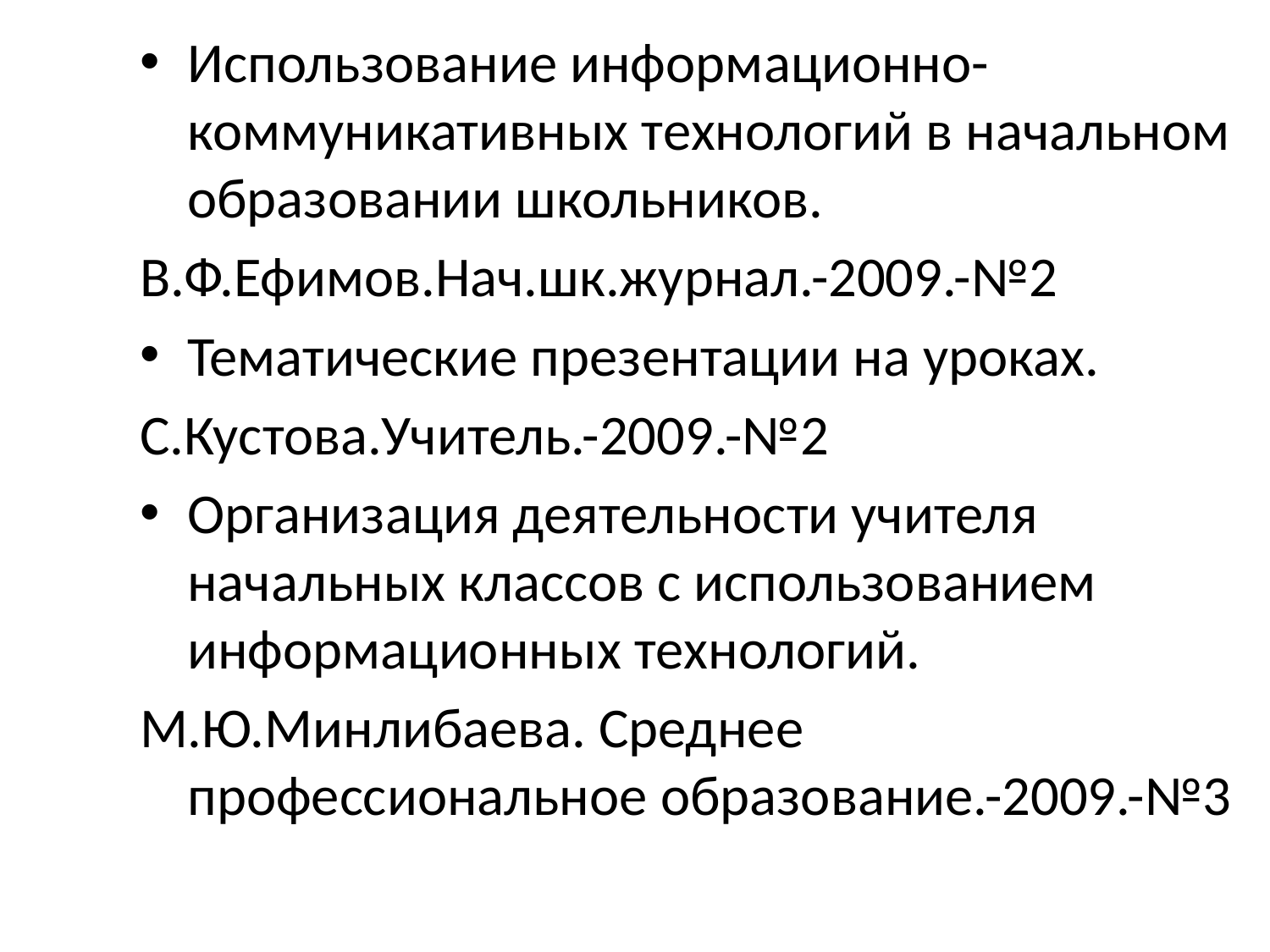

Использование информационно-коммуникативных технологий в начальном образовании школьников.
В.Ф.Ефимов.Нач.шк.журнал.-2009.-№2
Тематические презентации на уроках.
С.Кустова.Учитель.-2009.-№2
Организация деятельности учителя начальных классов с использованием информационных технологий.
М.Ю.Минлибаева. Среднее профессиональное образование.-2009.-№3